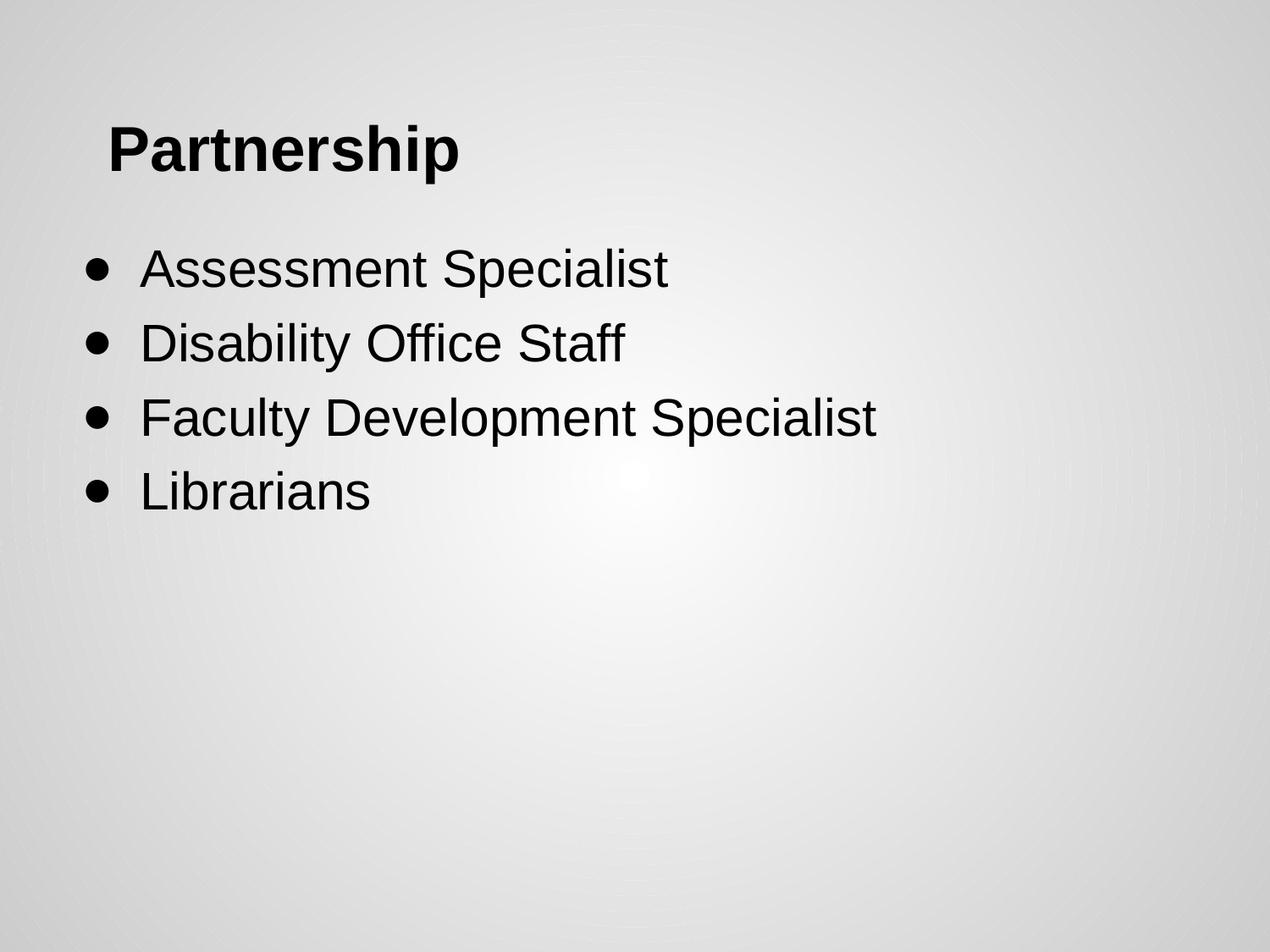

# Partnership
Assessment Specialist
Disability Office Staff
Faculty Development Specialist
Librarians